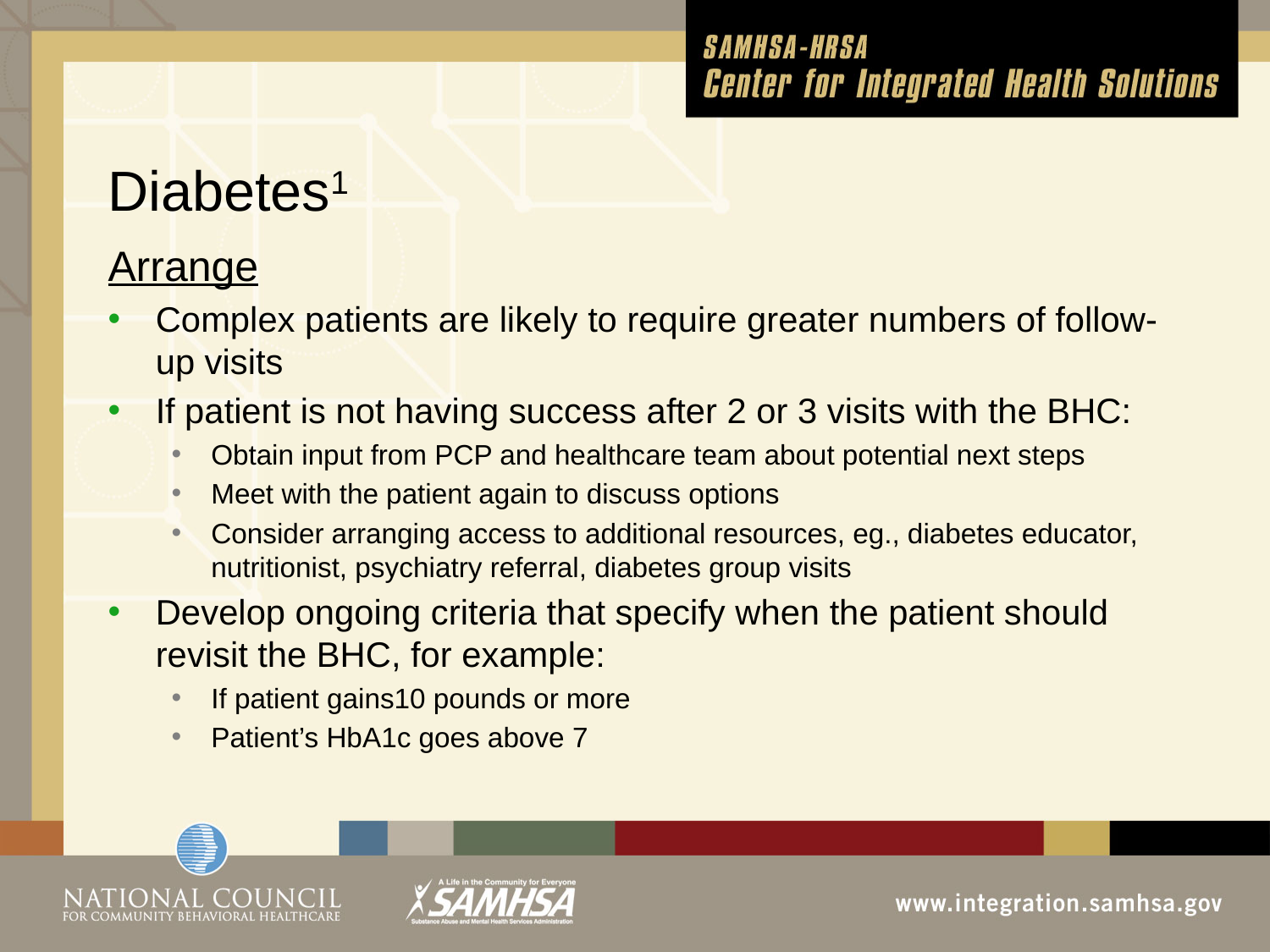

# Diabetes1
Arrange
Complex patients are likely to require greater numbers of follow-up visits
If patient is not having success after 2 or 3 visits with the BHC:
Obtain input from PCP and healthcare team about potential next steps
Meet with the patient again to discuss options
Consider arranging access to additional resources, eg., diabetes educator, nutritionist, psychiatry referral, diabetes group visits
Develop ongoing criteria that specify when the patient should revisit the BHC, for example:
If patient gains10 pounds or more
Patient’s HbA1c goes above 7